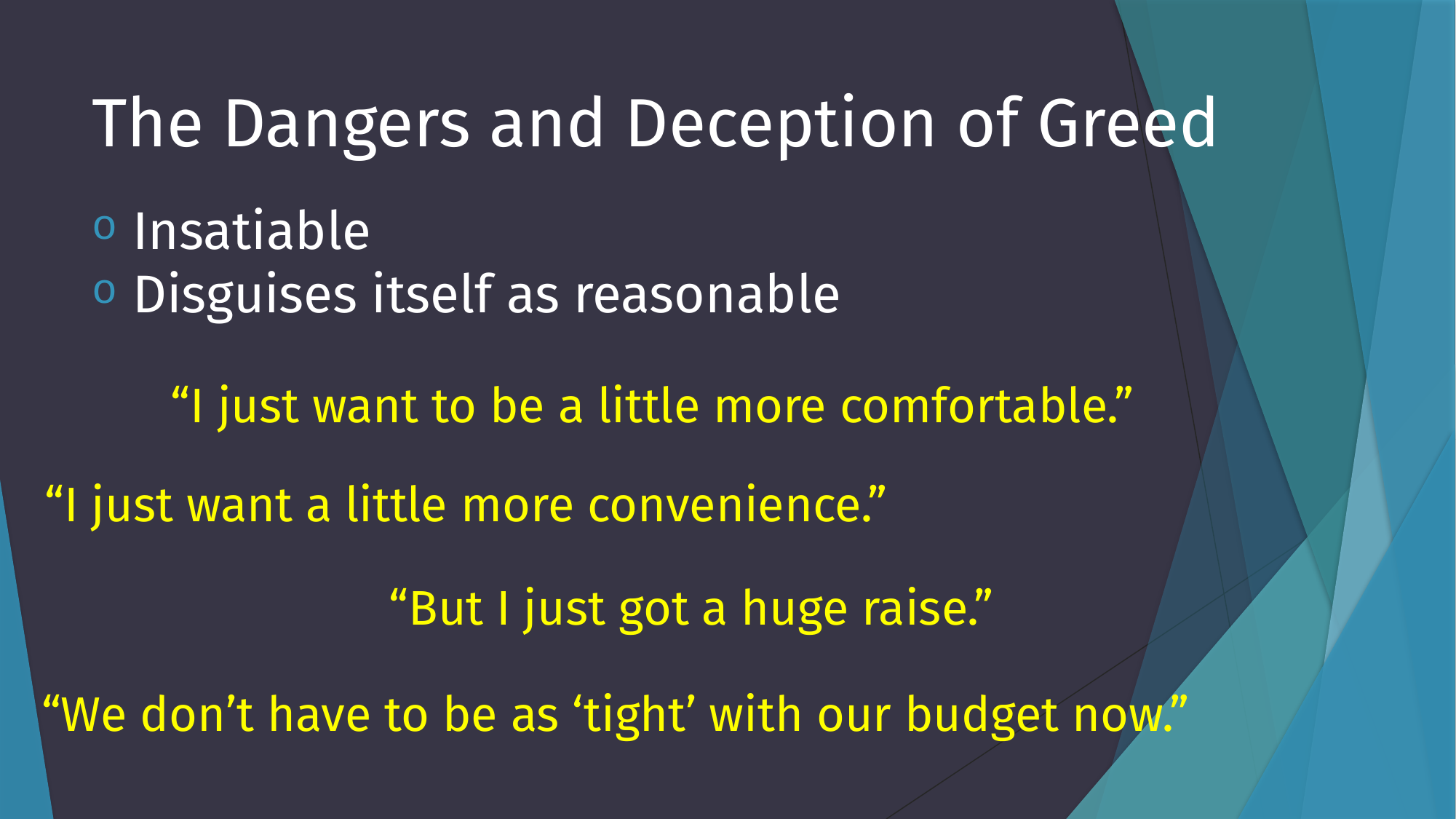

# The Dangers and Deception of Greed
Insatiable
Disguises itself as reasonable

“I just want to be a little more comfortable.”
“I just want a little more convenience.”
“But I just got a huge raise.”
“We don’t have to be as ‘tight’ with our budget now.”